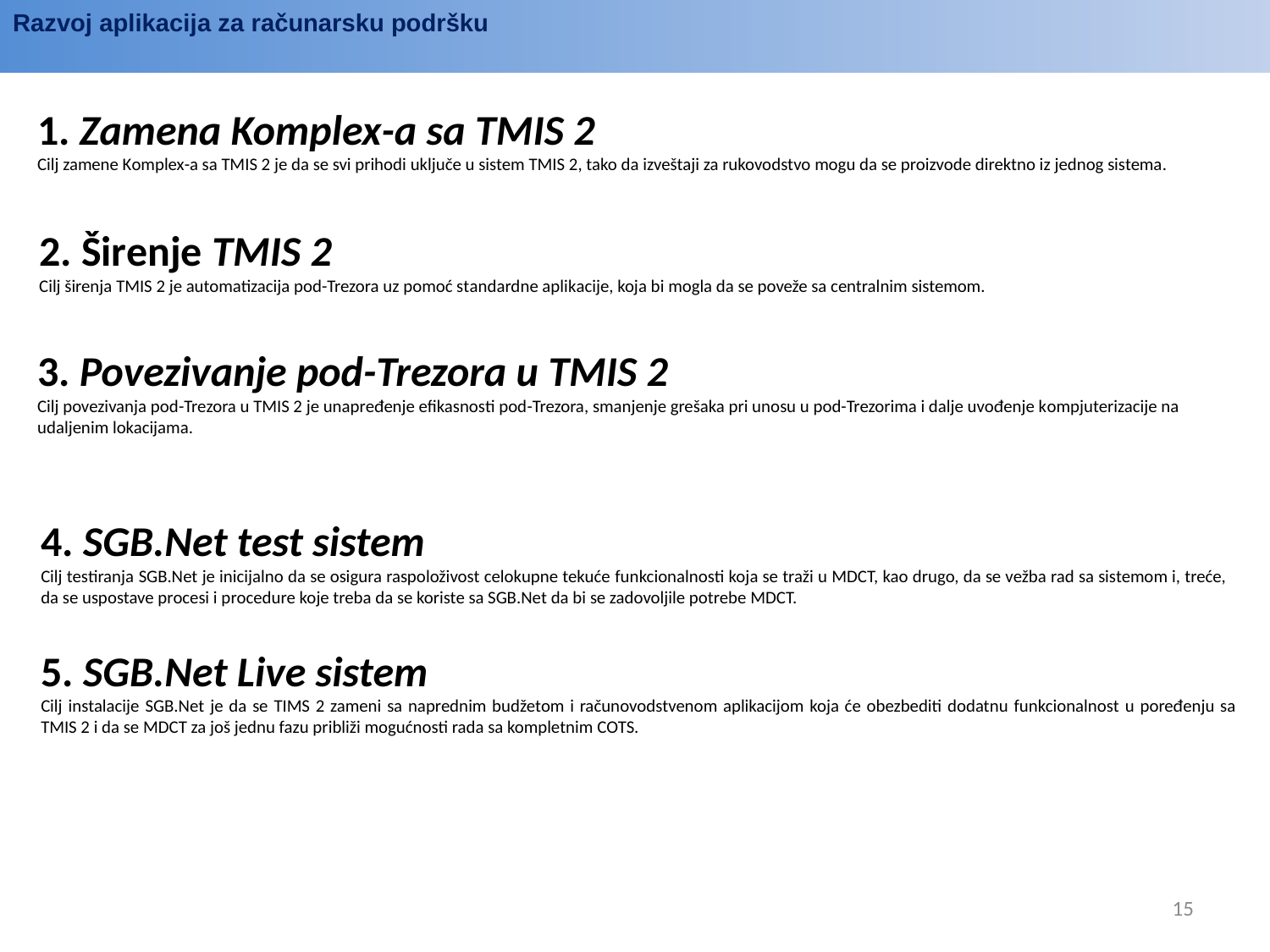

Razvoj aplikacija za računarsku podršku

1. Zamena Komplex-a sa TMIS 2
Cilj zamene Komplex-a sa TMIS 2 je da se svi prihodi uključe u sistem TMIS 2, tako da izveštaji za rukovodstvo mogu da se proizvode direktno iz jednog sistema.
2. Širenje TMIS 2
Cilj širenja TMIS 2 je automatizacija pod-Trezora uz pomoć standardne aplikacije, koja bi mogla da se poveže sa centralnim sistemom.
3. Povezivanje pod-Trezora u TMIS 2
Cilj povezivanja pod-Trezora u TMIS 2 je unapređenje efikasnosti pod-Trezora, smanjenje grešaka pri unosu u pod-Trezorima i dalje uvođenje kompjuterizacije na udaljenim lokacijama.
4. SGB.Net test sistem
Cilj testiranja SGB.Net je inicijalno da se osigura raspoloživost celokupne tekuće funkcionalnosti koja se traži u MDCT, kao drugo, da se vežba rad sa sistemom i, treće, da se uspostave procesi i procedure koje treba da se koriste sa SGB.Net da bi se zadovoljile potrebe MDCT.

5. SGB.Net Live sistem
Cilj instalacije SGB.Net je da se TIMS 2 zameni sa naprednim budžetom i računovodstvenom aplikacijom koja će obezbediti dodatnu funkcionalnost u poređenju sa TMIS 2 i da se MDCT za još jednu fazu približi mogućnosti rada sa kompletnim COTS.

15